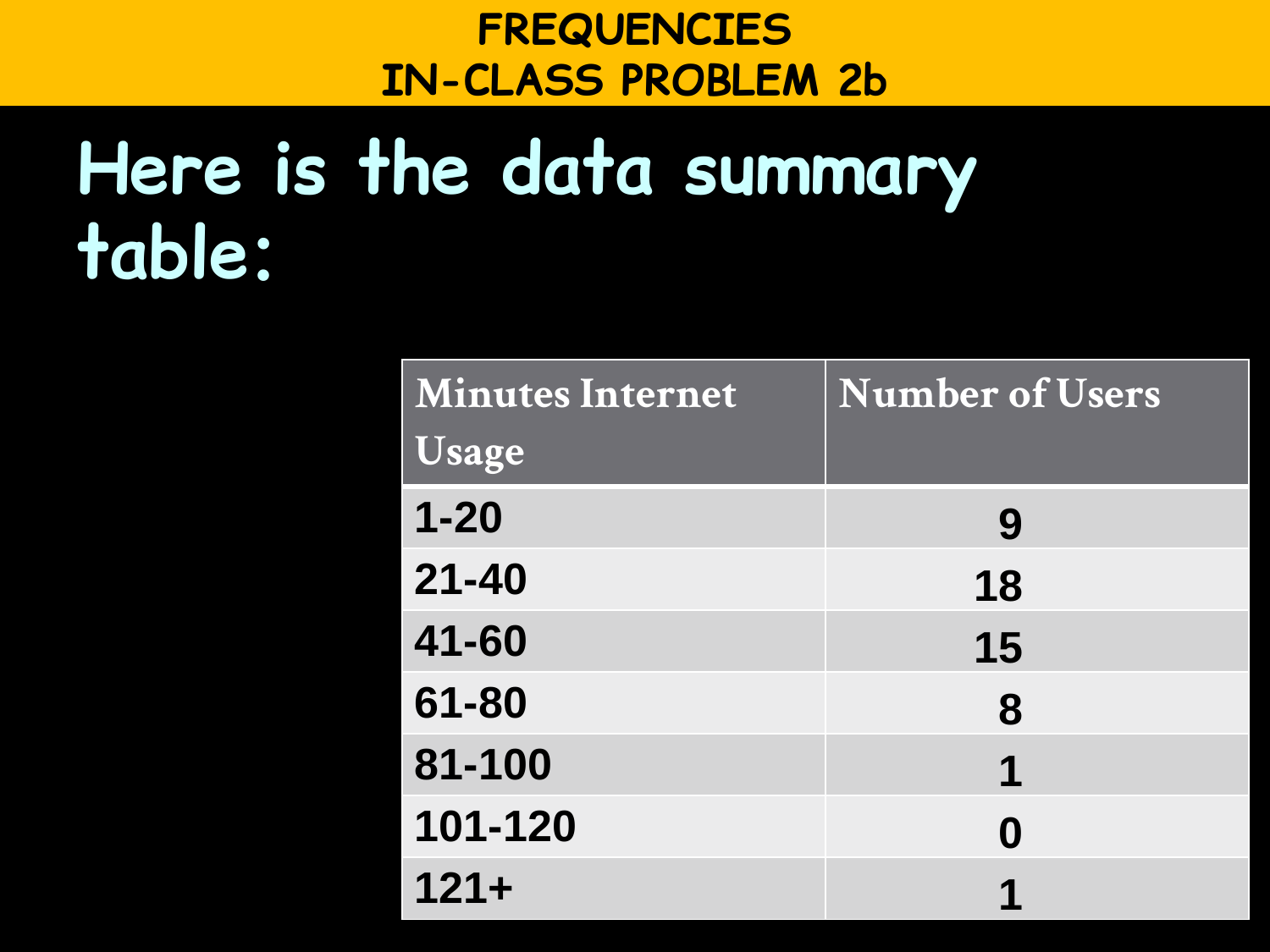

FREQUENCIES
IN-CLASS PROBLEM 2b
Here is the data summary table:

| Minutes Internet Usage | Number of Users |
| --- | --- |
| 1-20 | 9 |
| 21-40 | 18 |
| 41-60 | 15 |
| 61-80 | 8 |
| 81-100 | 1 |
| 101-120 | 0 |
| 121+ | 1 |